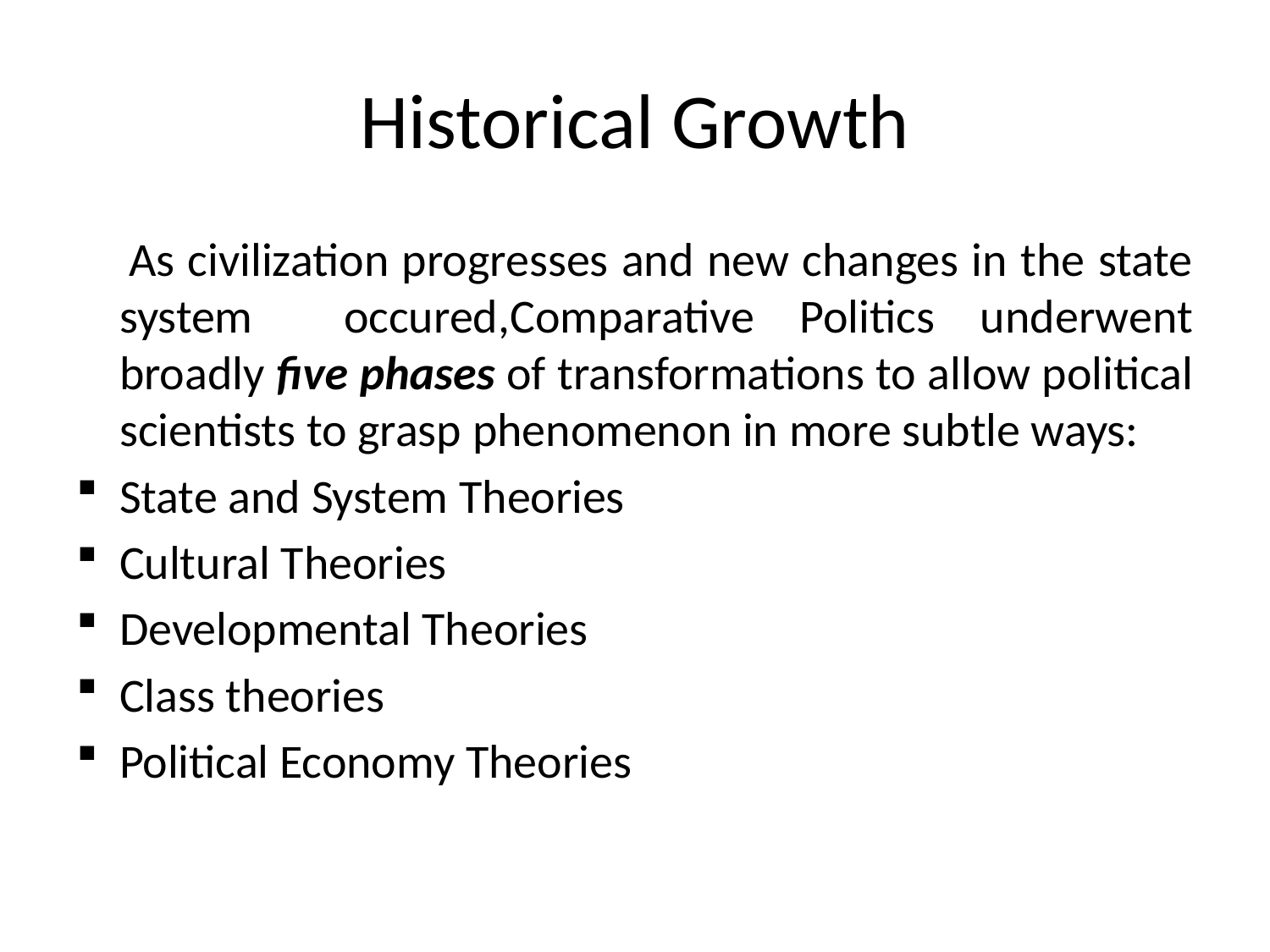

# Historical Growth
    As civilization progresses and new changes in the state system  occured,Comparative Politics underwent broadly five phases of transformations to allow political scientists to grasp phenomenon in more subtle ways:
State and System Theories
Cultural Theories
Developmental Theories
Class theories
Political Economy Theories